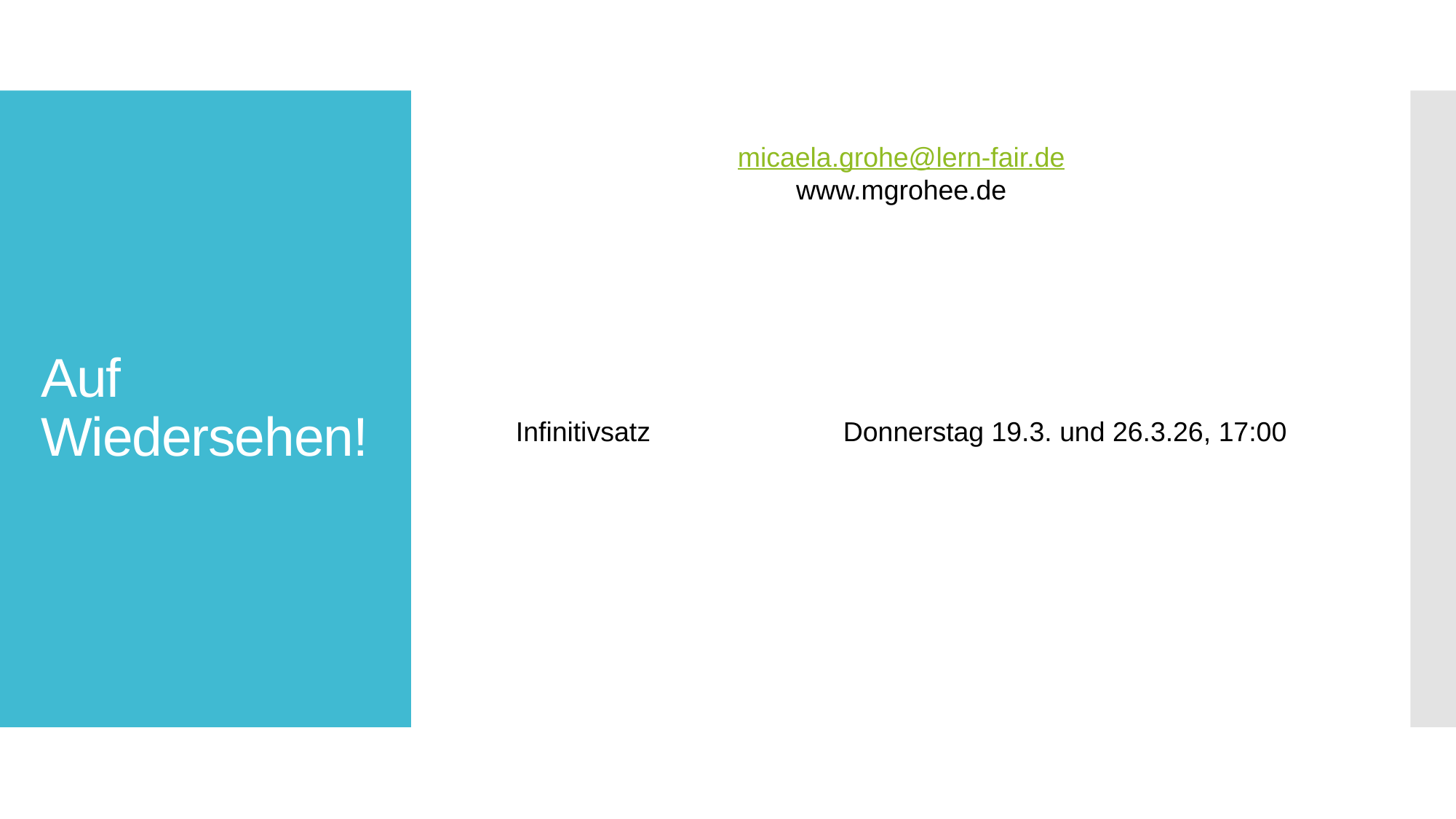

# Auf Wiedersehen!
micaela.grohe@lern-fair.de
www.mgrohee.de
Infinitivsatz 		Donnerstag 19.3. und 26.3.26, 17:00